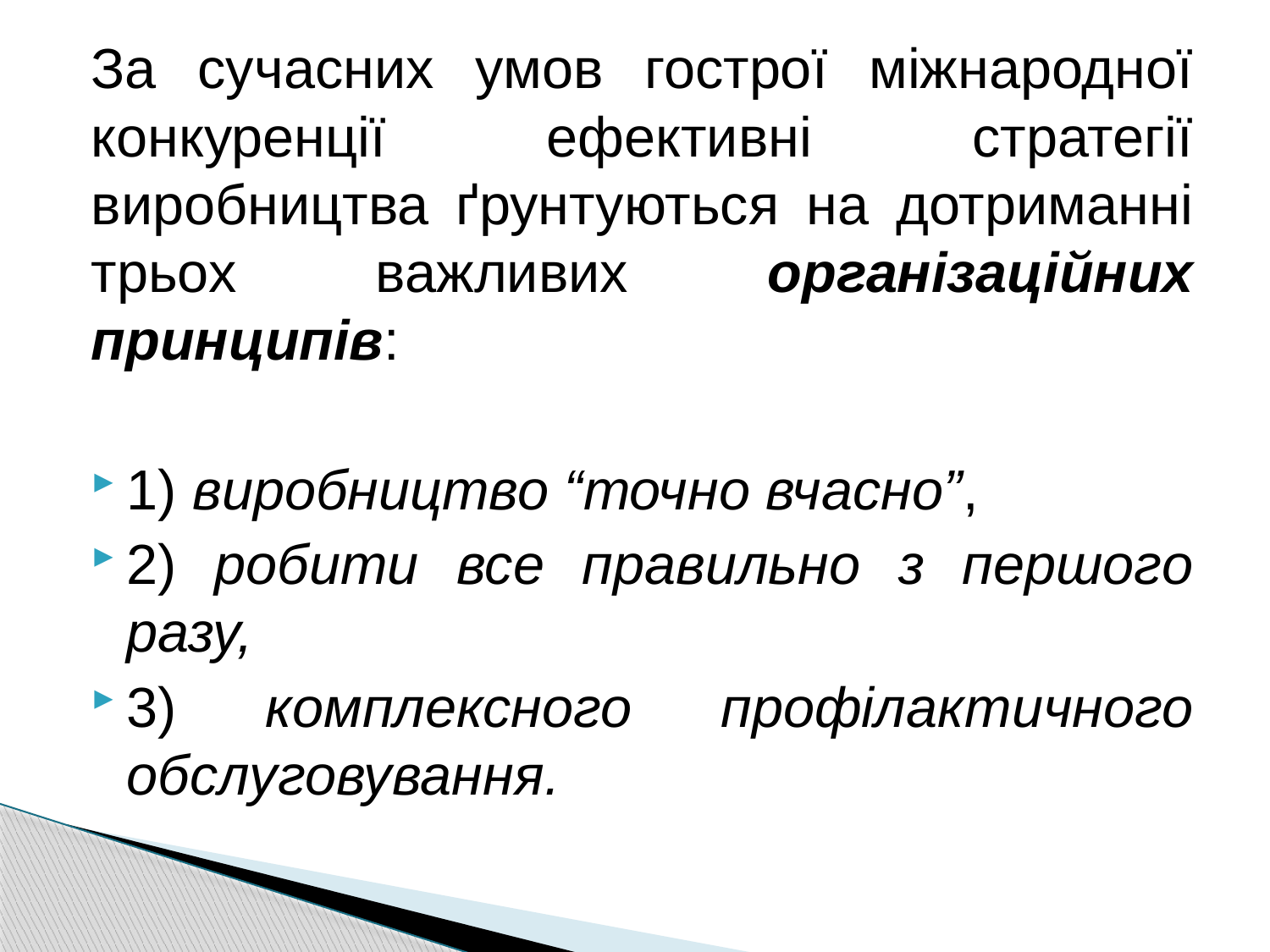

За сучасних умов гострої міжнародної конкуренції ефективні стратегії виробництва ґрунтуються на дотриманні трьох важливих організаційних принципів:

1) виробництво “точно вчасно”,
2) робити все правильно з першого разу,
3) комплексного профілактичного обслуговування.